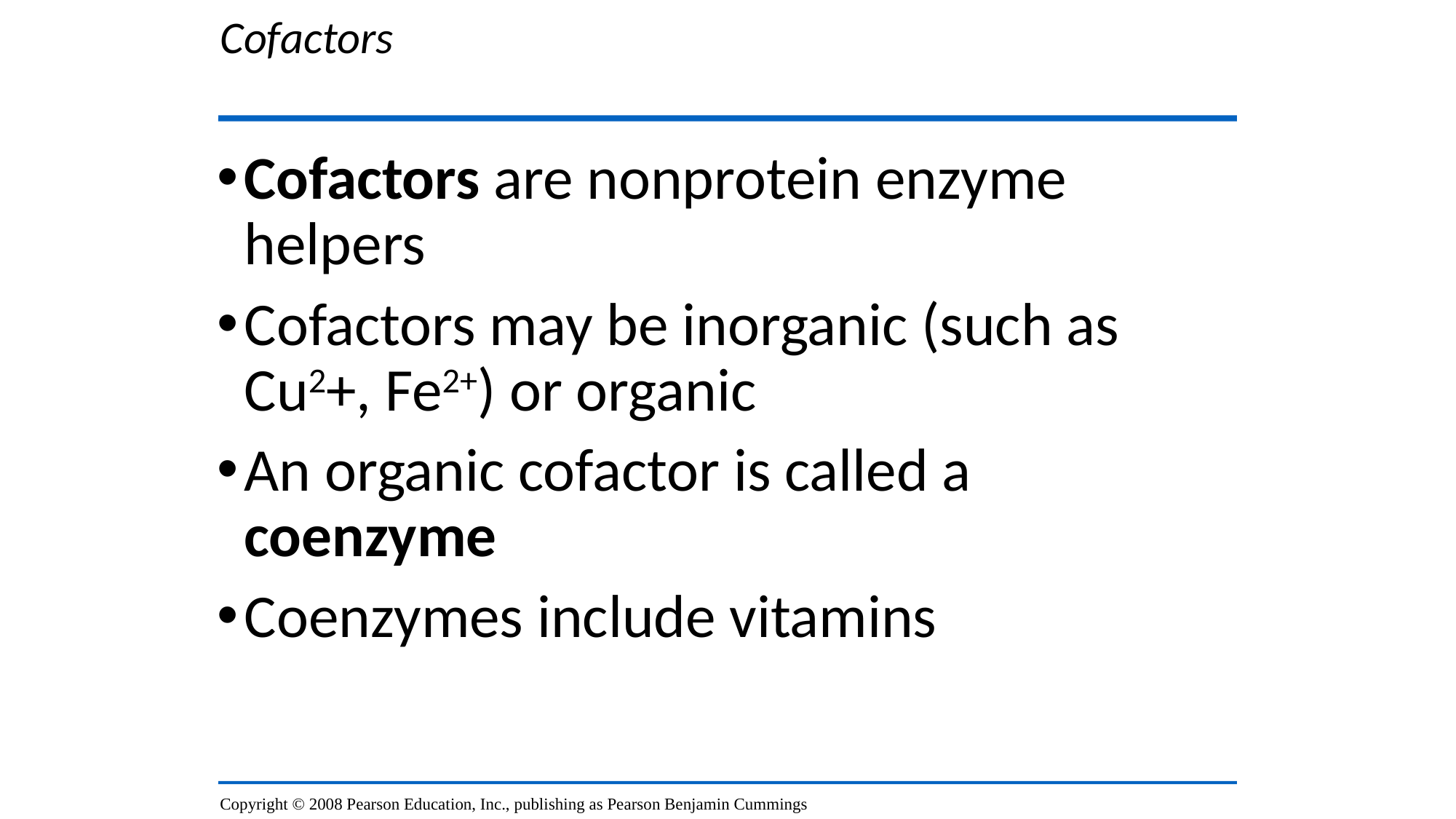

# Cofactors

Cofactors are nonprotein enzyme helpers
Cofactors may be inorganic (such as Cu2+, Fe2+) or organic
An organic cofactor is called a coenzyme
Coenzymes include vitamins

Copyright © 2008 Pearson Education, Inc., publishing as Pearson Benjamin Cummings